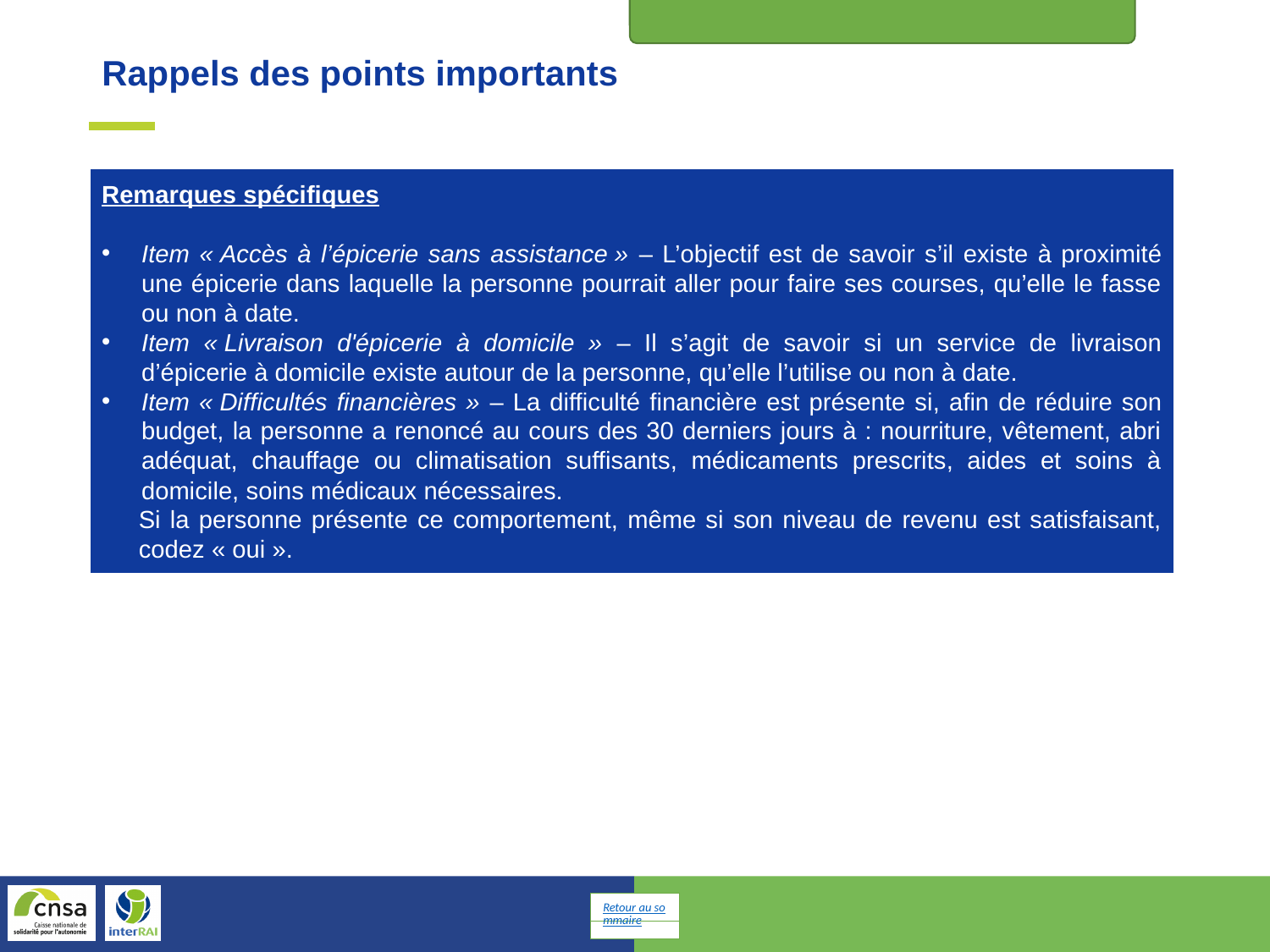

Evaluation de l’environnement
Rappels des points importants
Remarques spécifiques

Item « Accès à l’épicerie sans assistance » – L’objectif est de savoir s’il existe à proximité une épicerie dans laquelle la personne pourrait aller pour faire ses courses, qu’elle le fasse ou non à date.
Item « Livraison d'épicerie à domicile » – Il s’agit de savoir si un service de livraison d’épicerie à domicile existe autour de la personne, qu’elle l’utilise ou non à date.
Item « Difficultés financières » – La difficulté financière est présente si, afin de réduire son budget, la personne a renoncé au cours des 30 derniers jours à : nourriture, vêtement, abri adéquat, chauffage ou climatisation suffisants, médicaments prescrits, aides et soins à domicile, soins médicaux nécessaires.
Si la personne présente ce comportement, même si son niveau de revenu est satisfaisant, codez « oui ».

Retour au sommaire